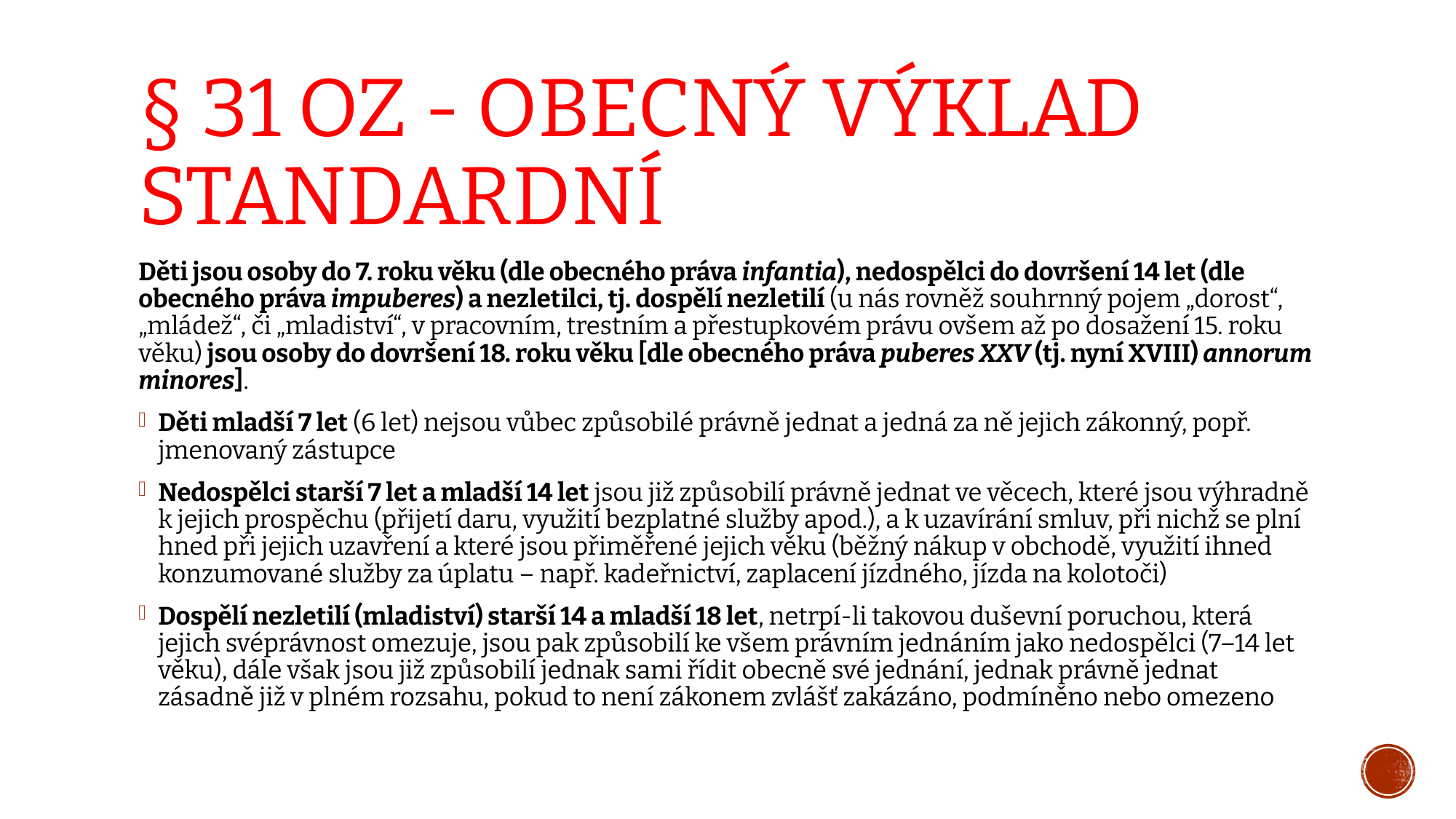

# § 31 OZ - Obecný výklad standardní
Děti jsou osoby do 7. roku věku (dle obecného práva infantia), nedospělci do dovršení 14 let (dle obecného práva impuberes) a nezletilci, tj. dospělí nezletilí (u nás rovněž souhrnný pojem „dorost“, „mládež“, či „mladiství“, v pracovním, trestním a přestupkovém právu ovšem až po dosažení 15. roku věku) jsou osoby do dovršení 18. roku věku [dle obecného práva puberes XXV (tj. nyní XVIII) annorum minores].
Děti mladší 7 let (6 let) nejsou vůbec způsobilé právně jednat a jedná za ně jejich zákonný, popř. jmenovaný zástupce
Nedospělci starší 7 let a mladší 14 let jsou již způsobilí právně jednat ve věcech, které jsou výhradně k jejich prospěchu (přijetí daru, využití bezplatné služby apod.), a k uzavírání smluv, při nichž se plní hned při jejich uzavření a které jsou přiměřené jejich věku (běžný nákup v obchodě, využití ihned konzumované služby za úplatu – např. kadeřnictví, zaplacení jízdného, jízda na kolotoči)
Dospělí nezletilí (mladiství) starší 14 a mladší 18 let, netrpí-li takovou duševní poruchou, která jejich svéprávnost omezuje, jsou pak způsobilí ke všem právním jednáním jako nedospělci (7–14 let věku), dále však jsou již způsobilí jednak sami řídit obecně své jednání, jednak právně jednat zásadně již v plném rozsahu, pokud to není zákonem zvlášť zakázáno, podmíněno nebo omezeno